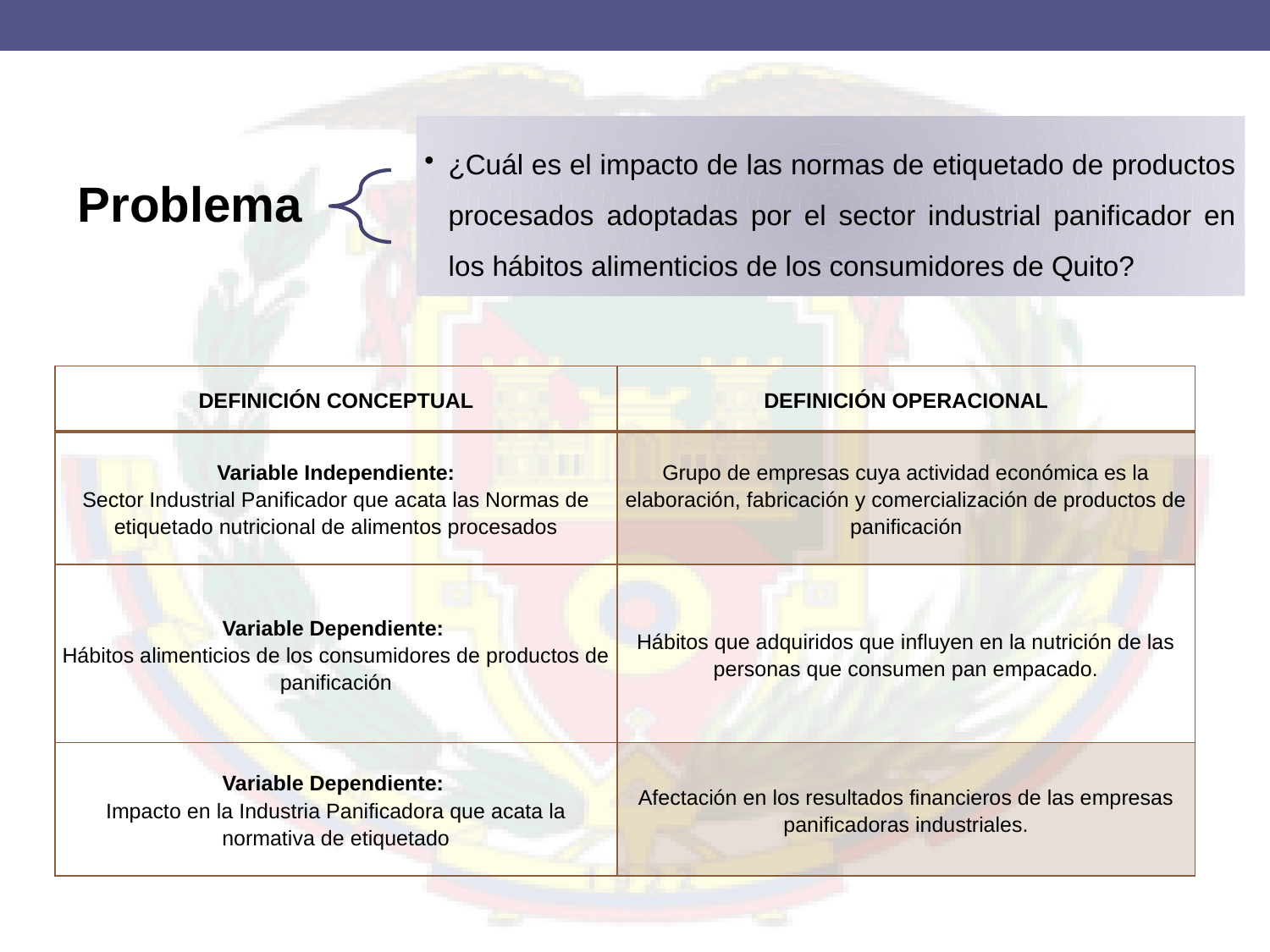

#
Problema
¿Cuál es el impacto de las normas de etiquetado de productos procesados adoptadas por el sector industrial panificador en los hábitos alimenticios de los consumidores de Quito?
| DEFINICIÓN CONCEPTUAL | DEFINICIÓN OPERACIONAL |
| --- | --- |
| Variable Independiente: Sector Industrial Panificador que acata las Normas de etiquetado nutricional de alimentos procesados | Grupo de empresas cuya actividad económica es la elaboración, fabricación y comercialización de productos de panificación |
| Variable Dependiente: Hábitos alimenticios de los consumidores de productos de panificación | Hábitos que adquiridos que influyen en la nutrición de las personas que consumen pan empacado. |
| Variable Dependiente: Impacto en la Industria Panificadora que acata la normativa de etiquetado | Afectación en los resultados financieros de las empresas panificadoras industriales. |